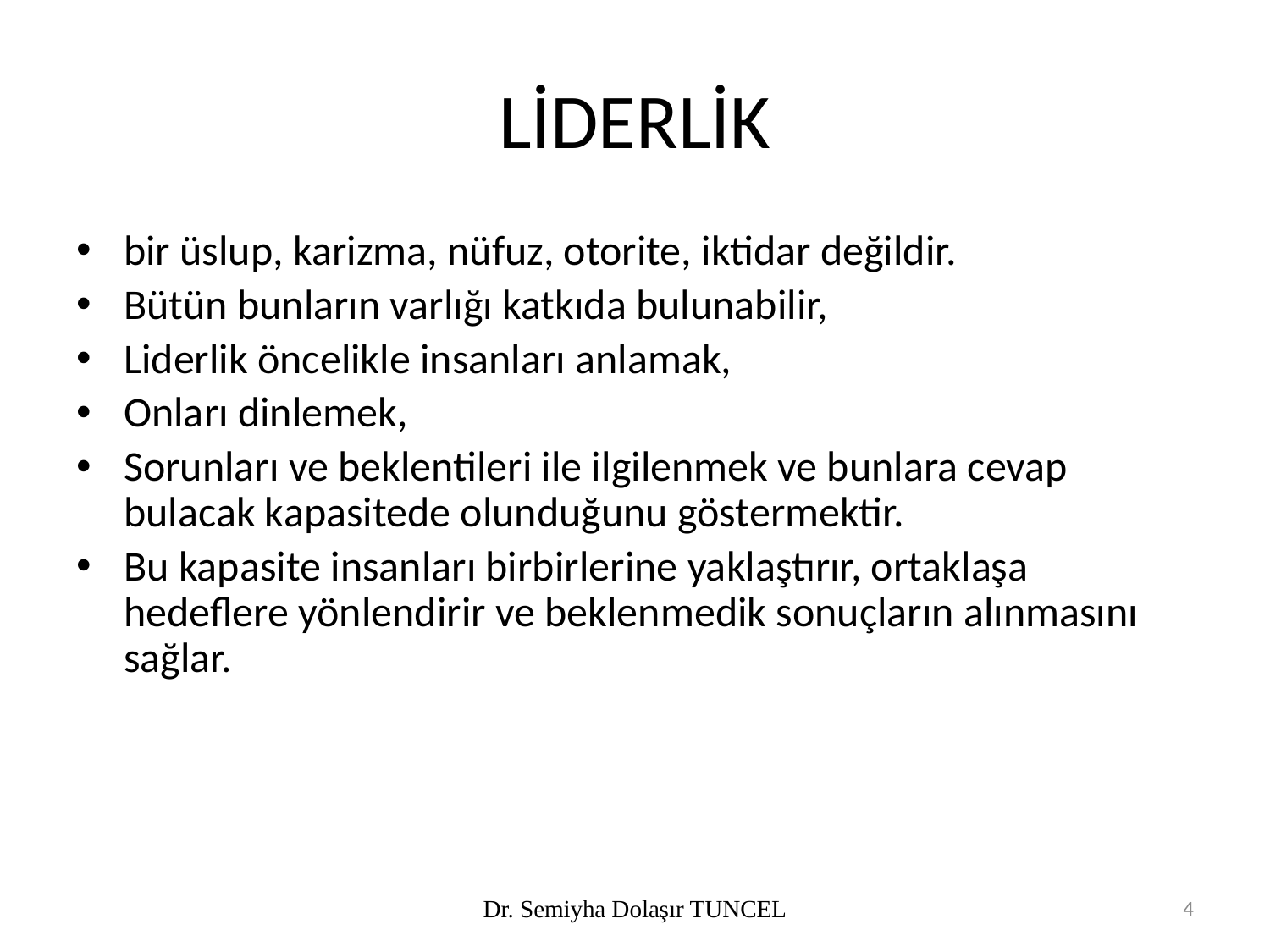

# LİDERLİK
bir üslup, karizma, nüfuz, otorite, iktidar değildir.
Bütün bunların varlığı katkıda bulunabilir,
Liderlik öncelikle insanları anlamak,
Onları dinlemek,
Sorunları ve beklentileri ile ilgilenmek ve bunlara cevap bulacak kapasitede olunduğunu göstermektir.
Bu kapasite insanları birbirlerine yaklaştırır, ortaklaşa hedeflere yönlendirir ve beklenmedik sonuçların alınmasını sağlar.
Dr. Semiyha Dolaşır TUNCEL
4